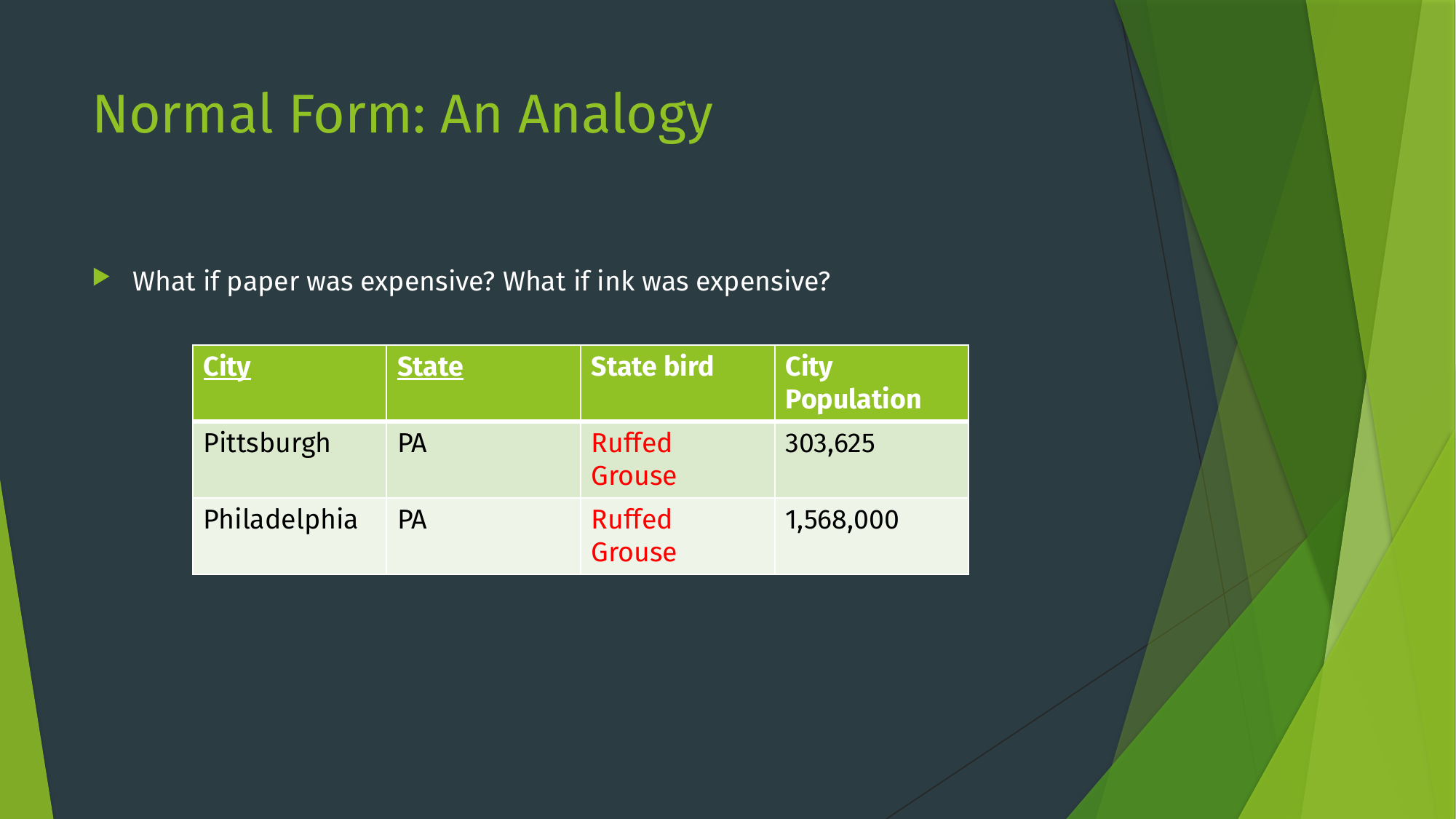

# Normal Form: An Analogy
What if paper was expensive? What if ink was expensive?
| City | State | State bird | City Population |
| --- | --- | --- | --- |
| Pittsburgh | PA | Ruffed Grouse | 303,625 |
| Philadelphia | PA | Ruffed Grouse | 1,568,000 |